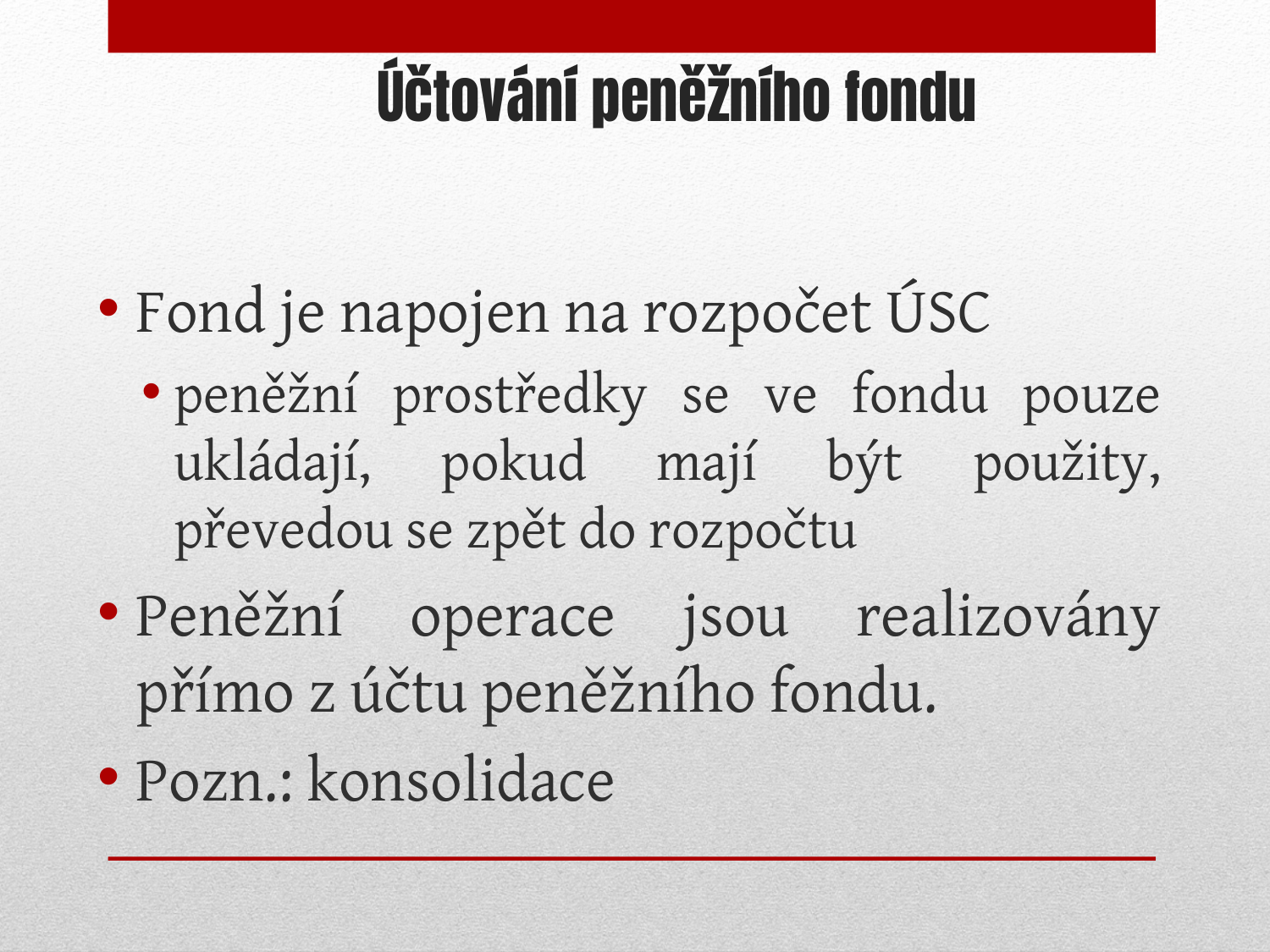

Účtování peněžního fondu
Fond je napojen na rozpočet ÚSC
peněžní prostředky se ve fondu pouze ukládají, pokud mají být použity, převedou se zpět do rozpočtu
Peněžní operace jsou realizovány přímo z účtu peněžního fondu.
Pozn.: konsolidace